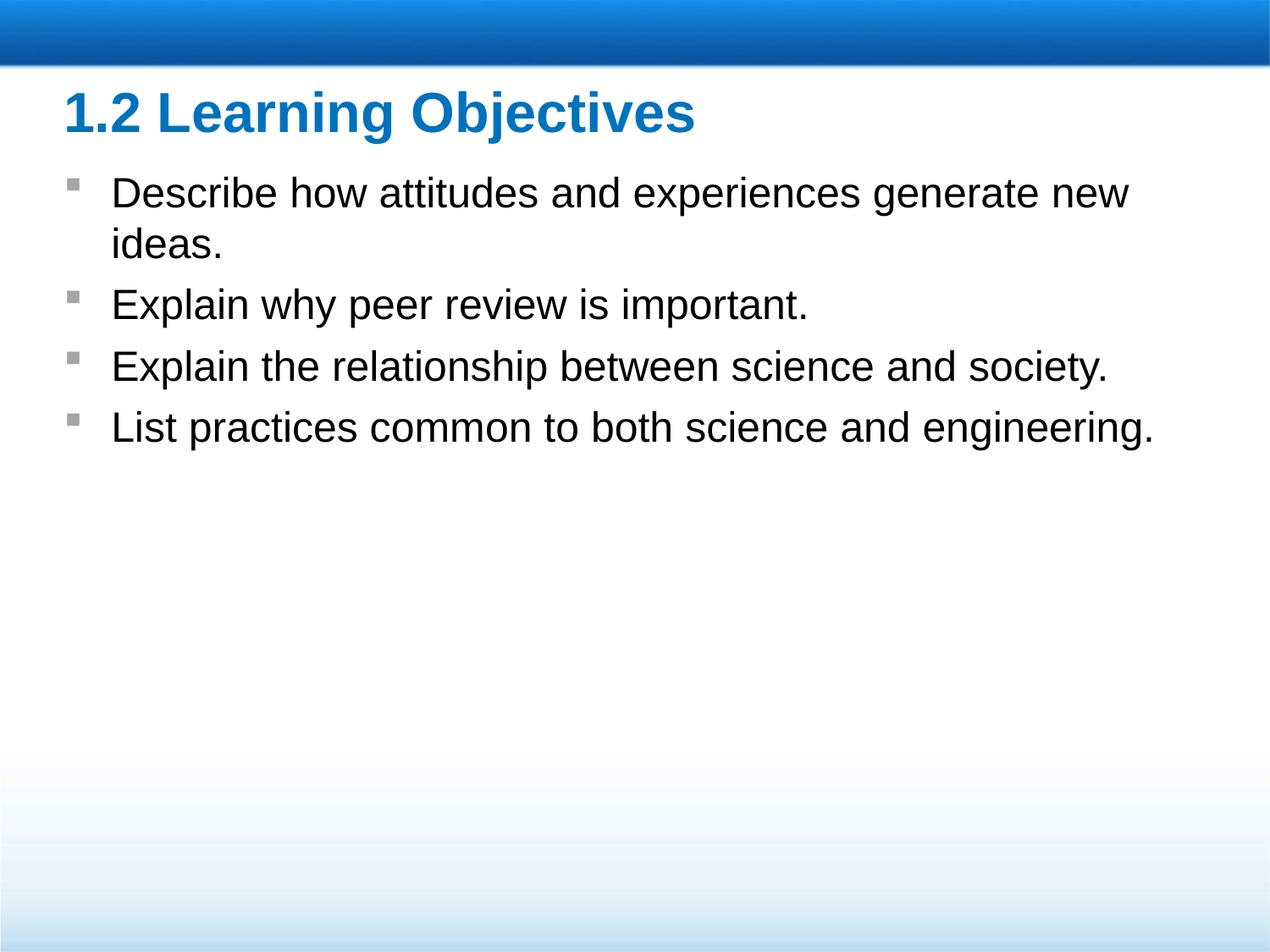

# 1.2 Learning Objectives
Describe how attitudes and experiences generate new ideas.
Explain why peer review is important.
Explain the relationship between science and society.
List practices common to both science and engineering.